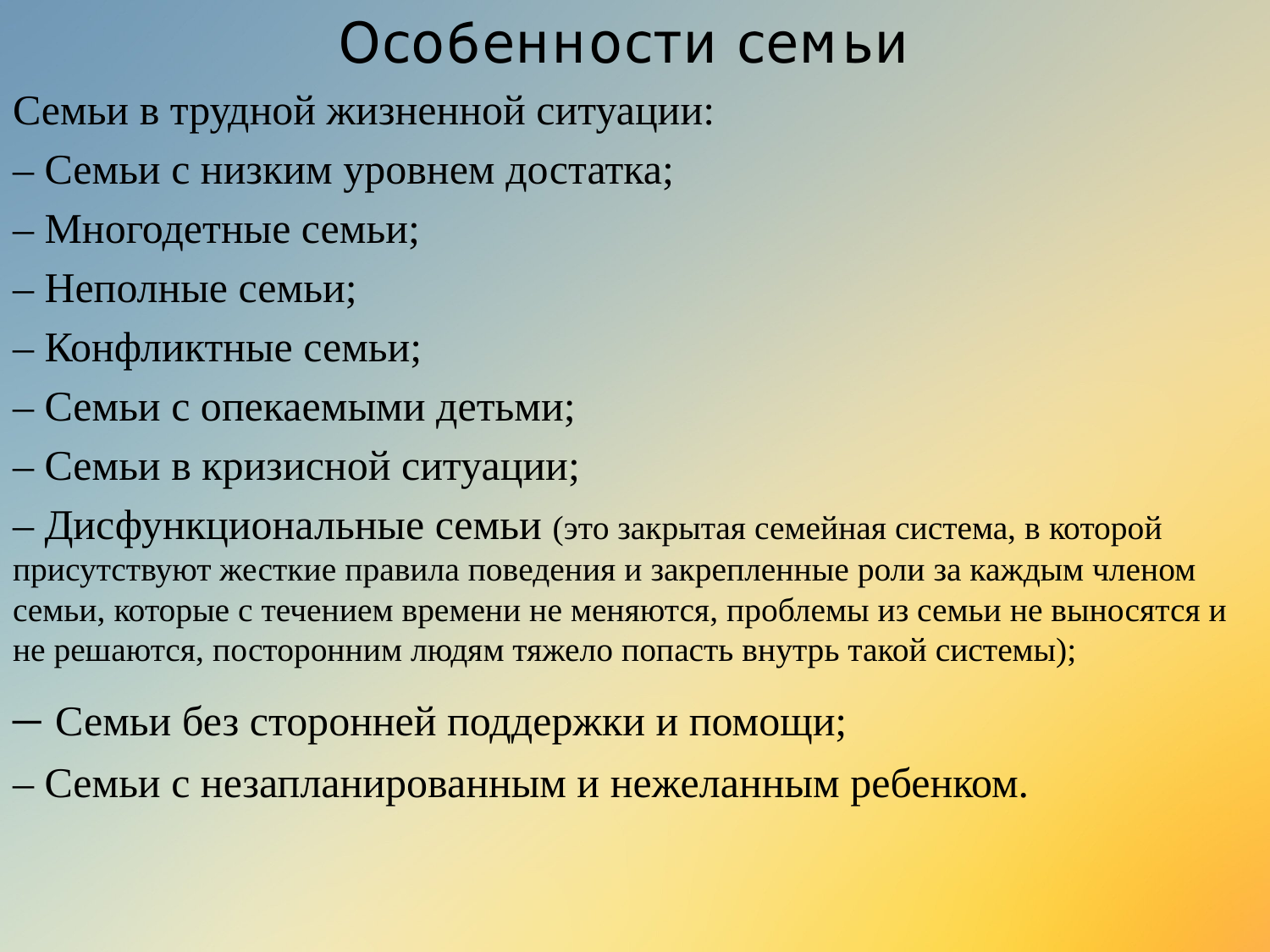

Особенности семьи
Семьи в трудной жизненной ситуации:
– Семьи с низким уровнем достатка;
– Многодетные семьи;
– Неполные семьи;
– Конфликтные семьи;
– Семьи с опекаемыми детьми;
– Семьи в кризисной ситуации;
– Дисфункциональные семьи (это закрытая семейная система, в которой присутствуют жесткие правила поведения и закрепленные роли за каждым членом семьи, которые с течением времени не меняются, проблемы из семьи не выносятся и не решаются, посторонним людям тяжело попасть внутрь такой системы);
– Семьи без сторонней поддержки и помощи;
– Семьи с незапланированным и нежеланным ребенком.